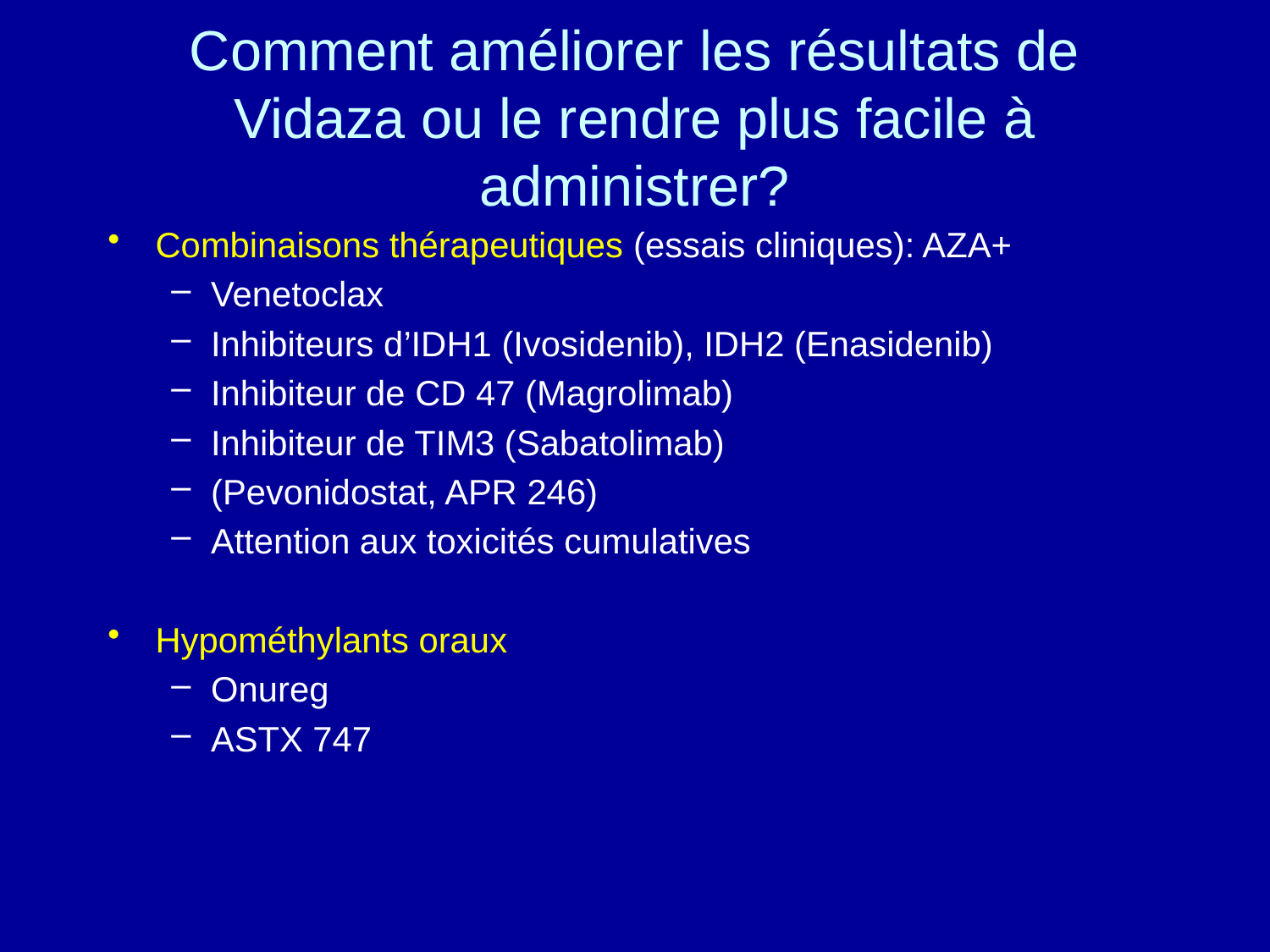

# Comment améliorer les résultats de Vidaza ou le rendre plus facile à administrer?
Combinaisons thérapeutiques (essais cliniques): AZA+
Venetoclax
Inhibiteurs d’IDH1 (Ivosidenib), IDH2 (Enasidenib)
Inhibiteur de CD 47 (Magrolimab)
Inhibiteur de TIM3 (Sabatolimab)
(Pevonidostat, APR 246)
Attention aux toxicités cumulatives

Hypométhylants oraux
Onureg
ASTX 747